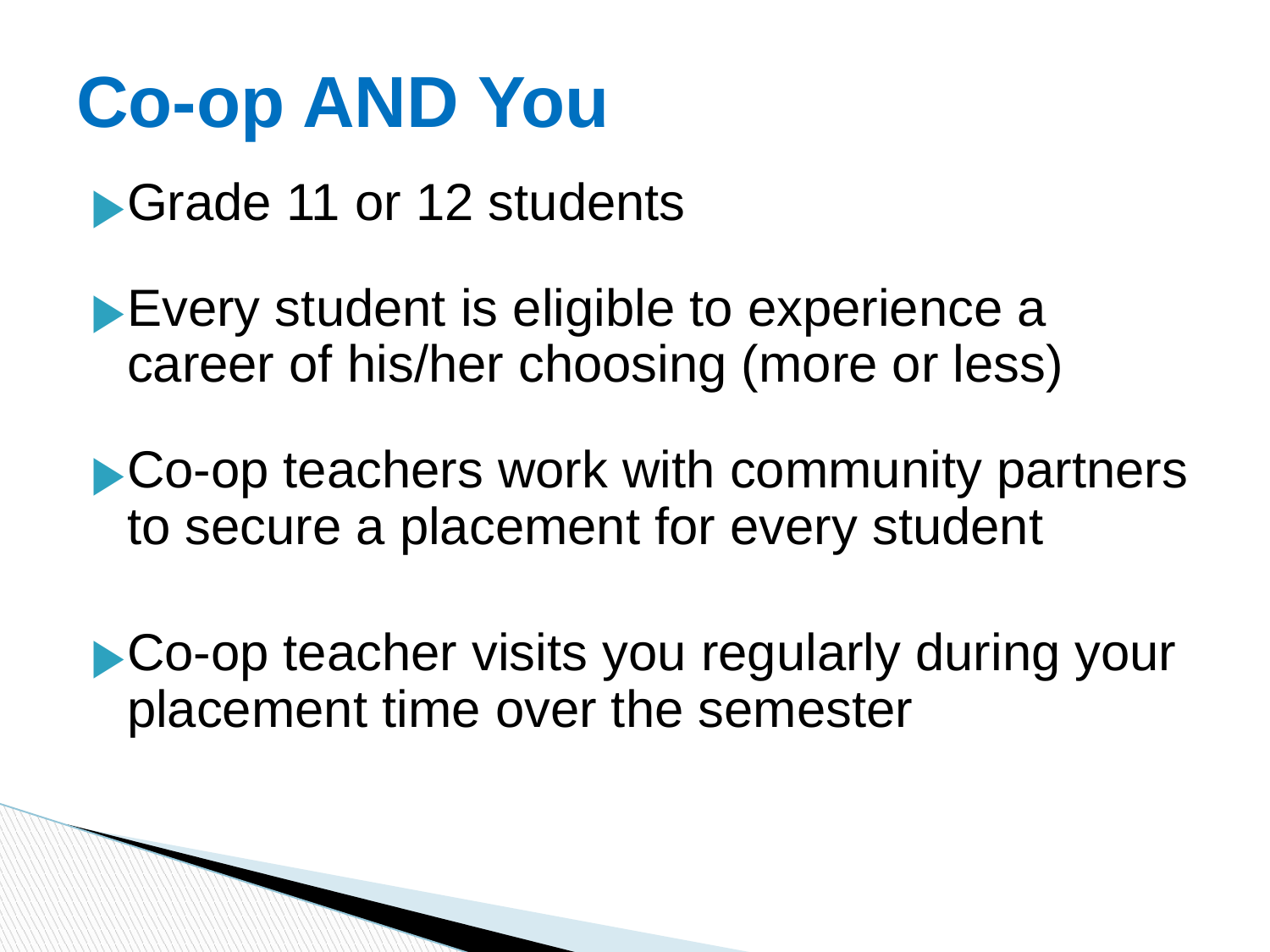

# Co-op AND You
Grade 11 or 12 students

Every student is eligible to experience a career of his/her choosing (more or less)

Co-op teachers work with community partners to secure a placement for every student

Co-op teacher visits you regularly during your placement time over the semester